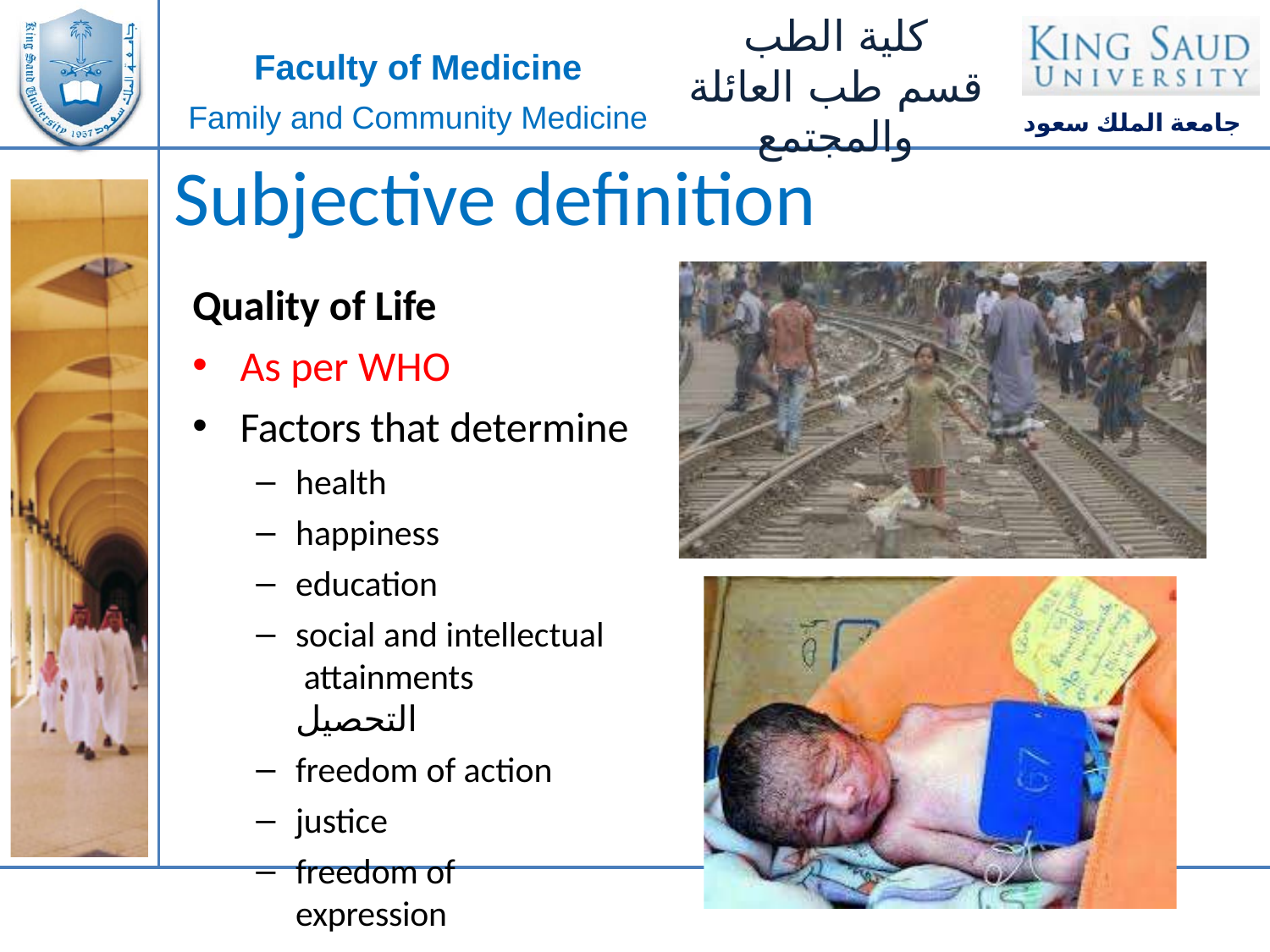

Subjective definition

Quality of Life
As per WHO
Factors that determine
health
happiness
education
social and intellectual  attainments  التحصيل
freedom of action
justice
freedom of expression